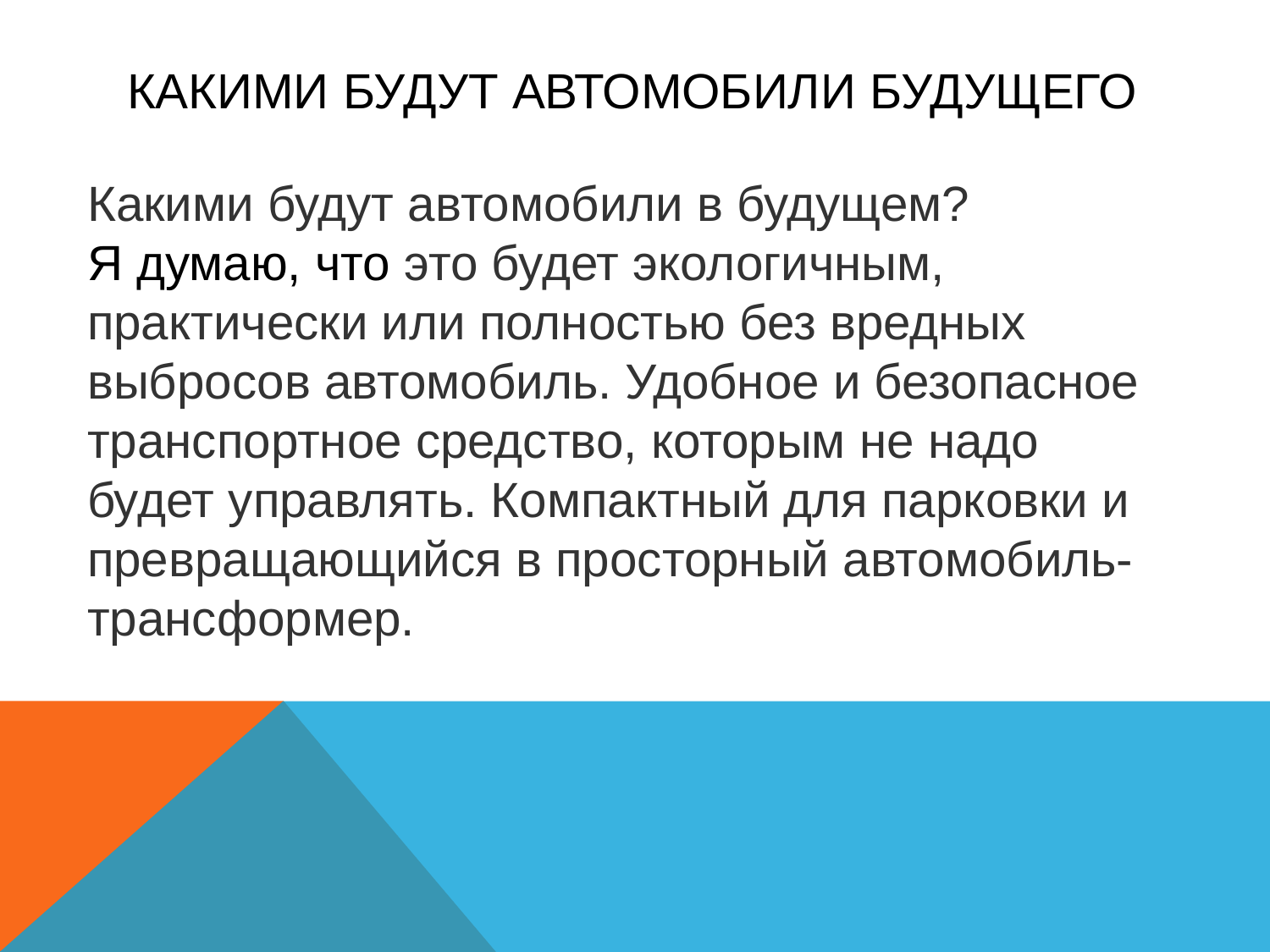

# Какими будут автомобили будущего
Какими будут автомобили в будущем?
Я думаю, что это будет экологичным, практически или полностью без вредных выбросов автомобиль. Удобное и безопасное транспортное средство, которым не надо будет управлять. Компактный для парковки и превращающийся в просторный автомобиль-трансформер.